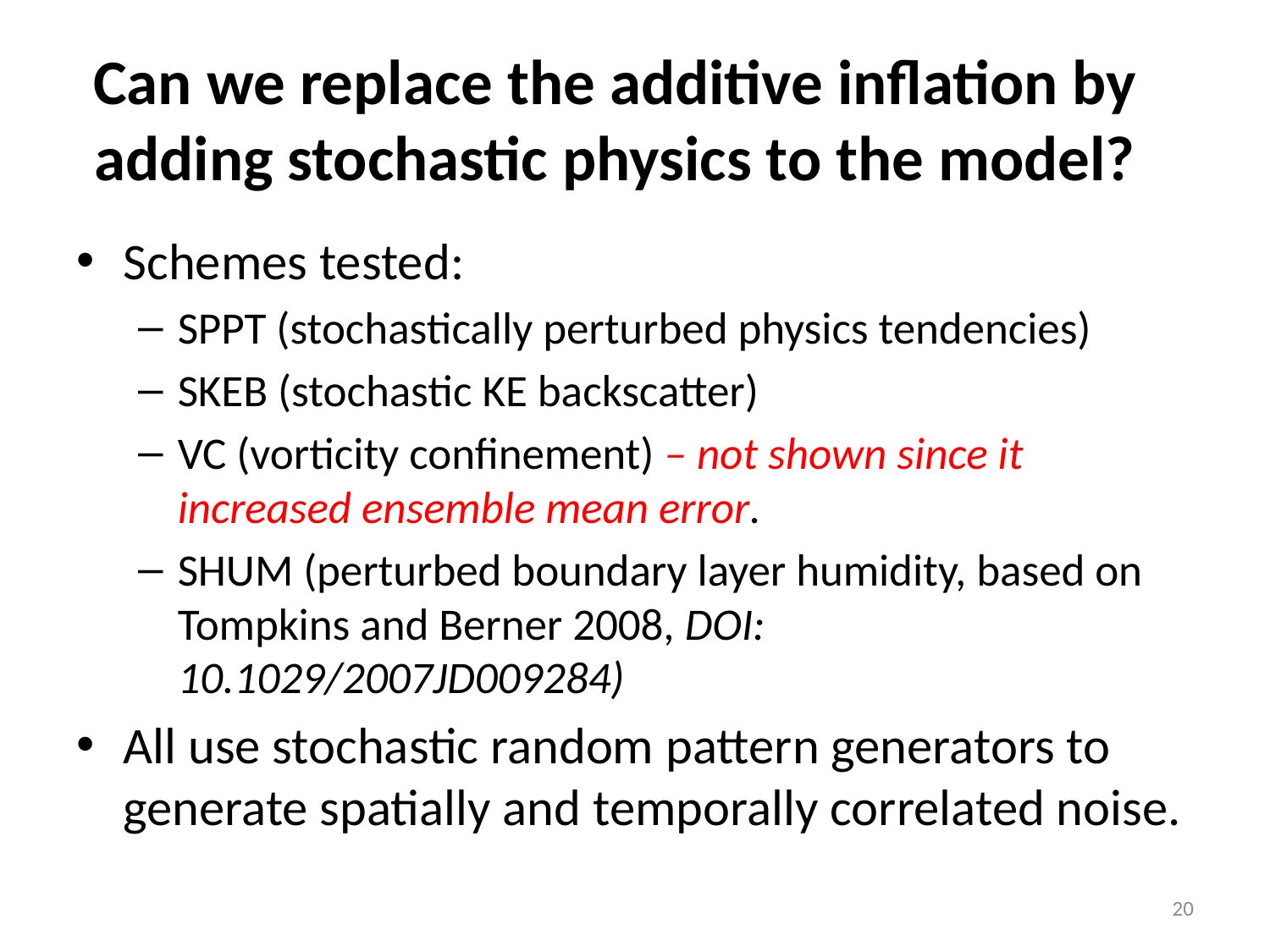

# Can we replace the additive inflation by adding stochastic physics to the model?
Schemes tested:
SPPT (stochastically perturbed physics tendencies)
SKEB (stochastic KE backscatter)
VC (vorticity confinement) – not shown since it increased ensemble mean error.
SHUM (perturbed boundary layer humidity, based on Tompkins and Berner 2008, DOI: 10.1029/2007JD009284)
All use stochastic random pattern generators to generate spatially and temporally correlated noise.
20